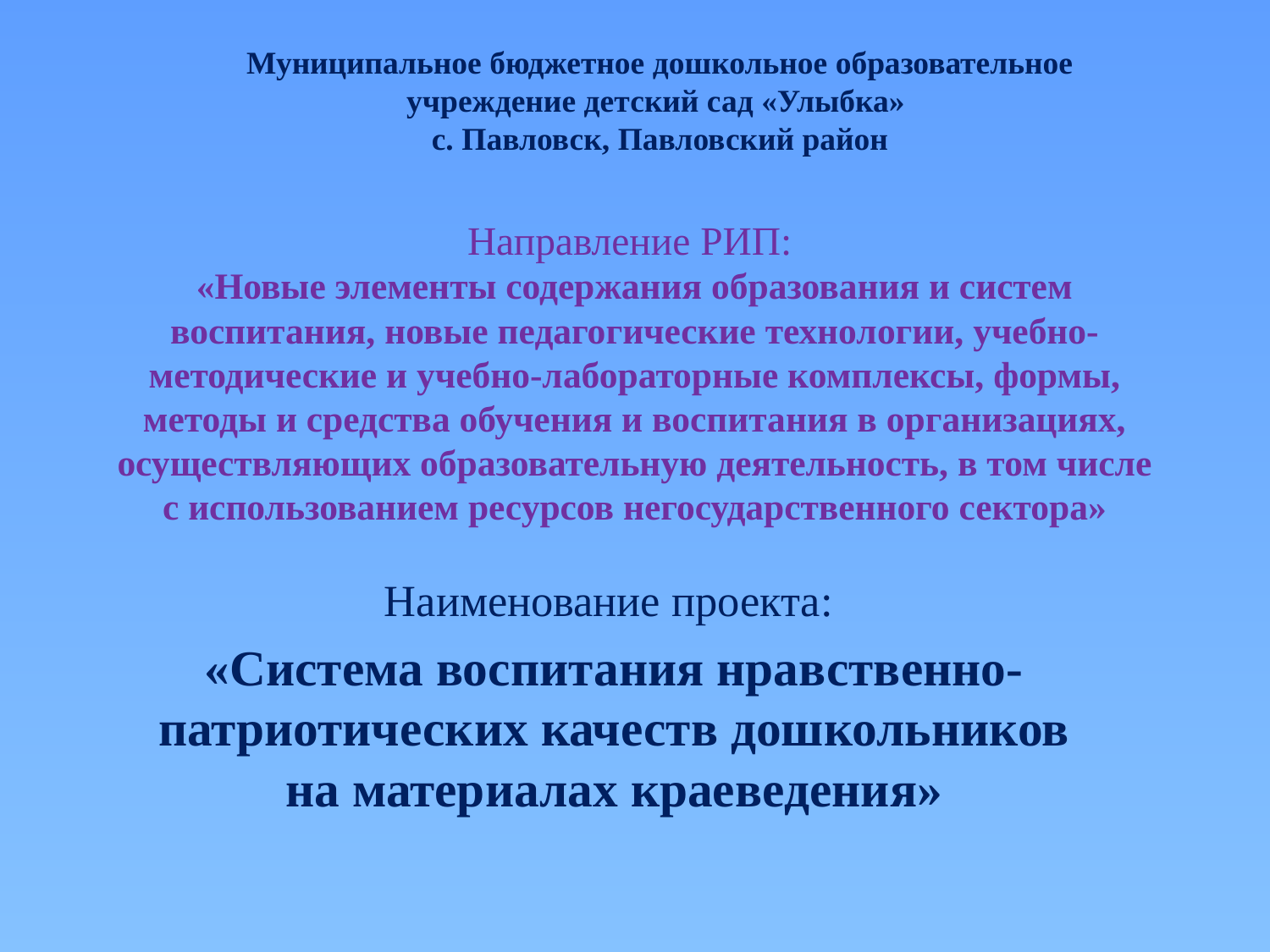

Муниципальное бюджетное дошкольное образовательное учреждение детский сад «Улыбка»
с. Павловск, Павловский район
# Направление РИП: «Новые элементы содержания образования и систем воспитания, новые педагогические технологии, учебно-методические и учебно-лабораторные комплексы, формы, методы и средства обучения и воспитания в организациях, осуществляющих образовательную деятельность, в том числе с использованием ресурсов негосударственного сектора»
Наименование проекта:
«Система воспитания нравственно-патриотических качеств дошкольников на материалах краеведения»